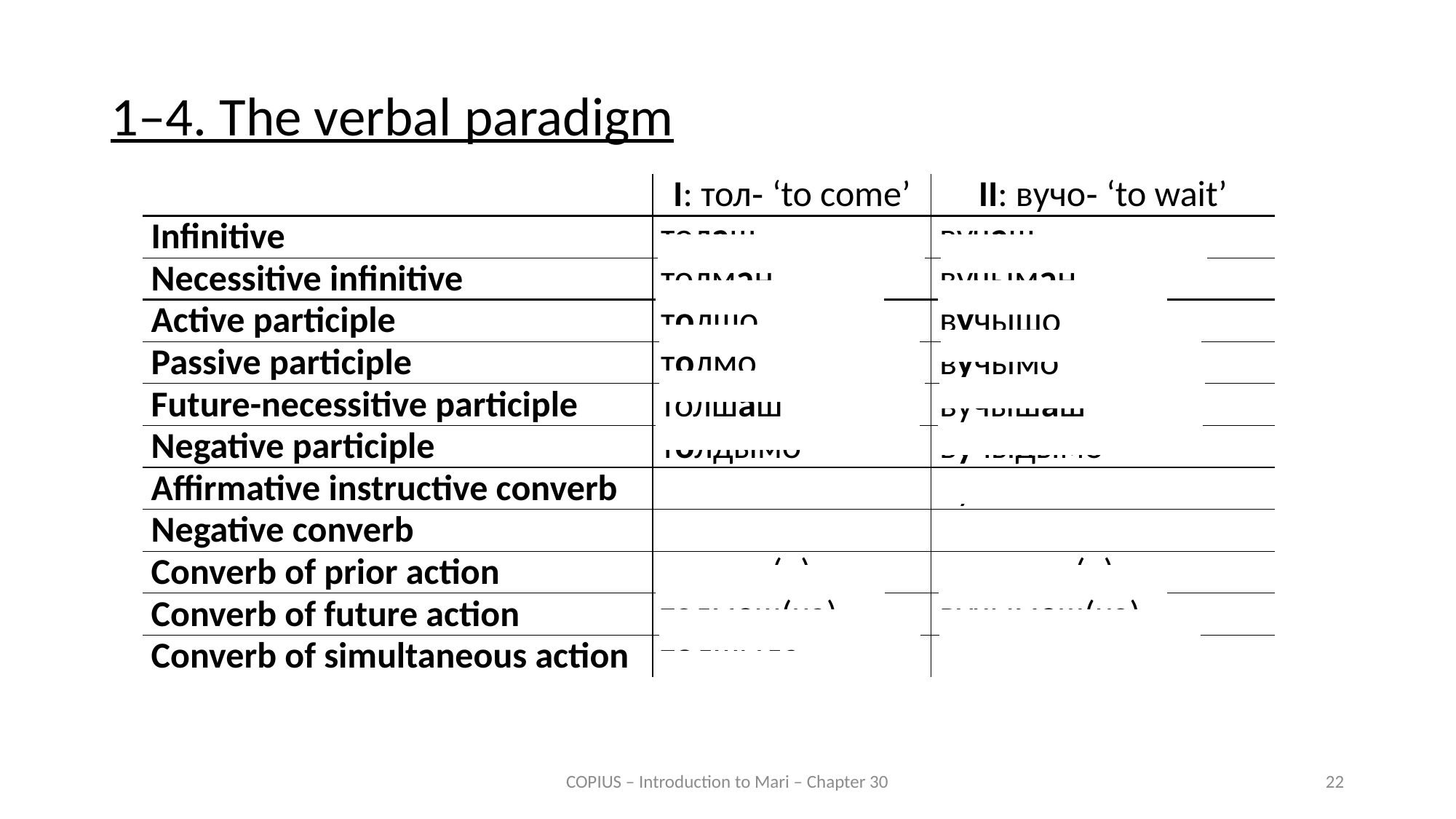

1–4. The verbal paradigm
|  | I: тол‑ ‘to come’ | II: вучо‑ ‘to wait’ |
| --- | --- | --- |
| Infinitive | толаш | вучаш |
| Necessitive infinitive | толман | вучыман |
| Active participle | толшо | вучышо |
| Passive participle | толмо | вучымо |
| Future-necessitive participle | толшаш | вучышаш |
| Negative participle | толдымо | вучыдымо |
| Affirmative instructive converb | толын | вучен |
| Negative converb | толде | вучыде |
| Converb of prior action | толмек(е) | вучымек(е) |
| Converb of future action | толмеш(ке) | вучымеш(ке) |
| Converb of simultaneous action | толшыла |  |

COPIUS – Introduction to Mari – Chapter 30
22